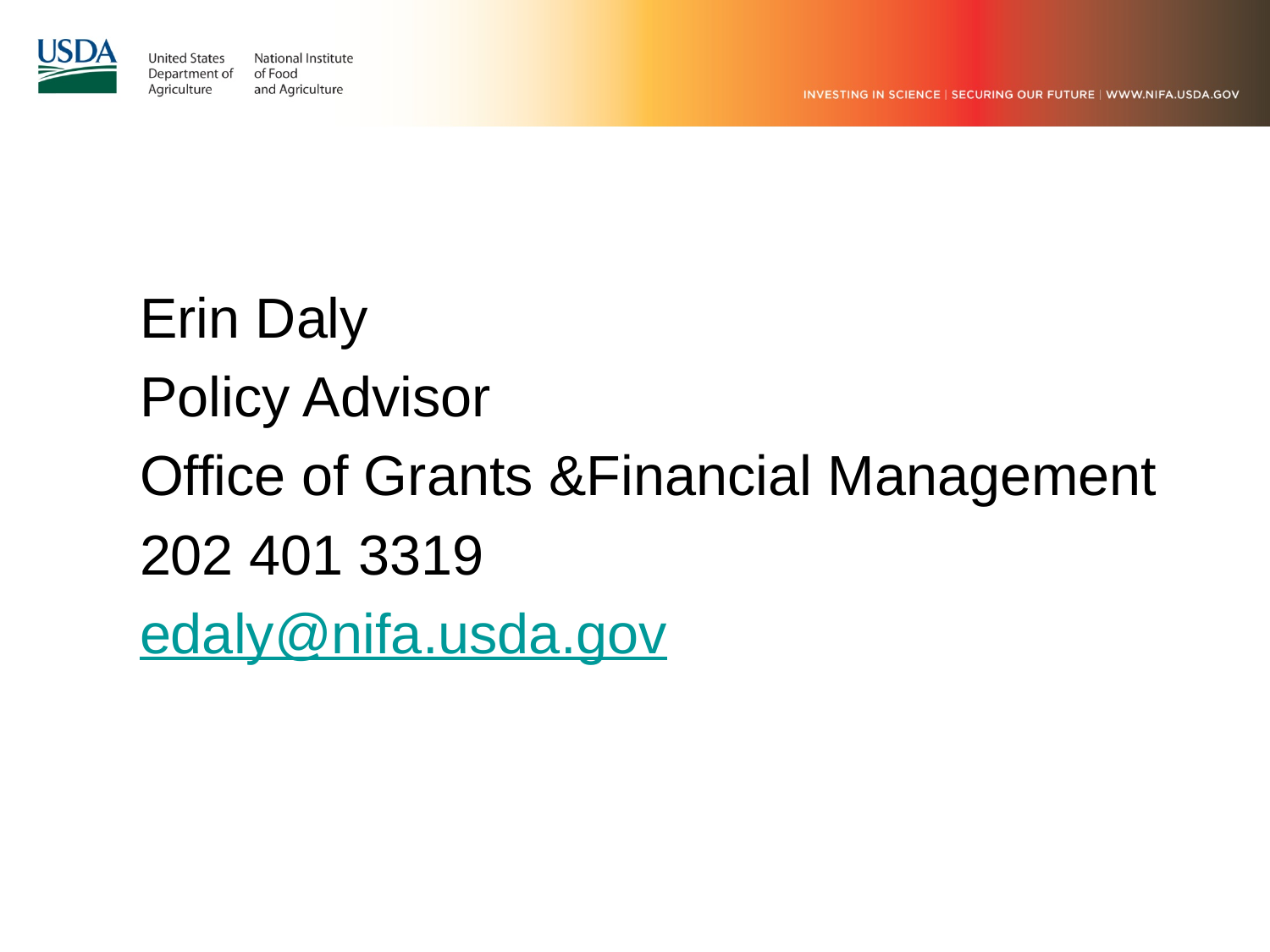

Erin Daly
Policy Advisor
Office of Grants &Financial Management
202 401 3319
edaly@nifa.usda.gov